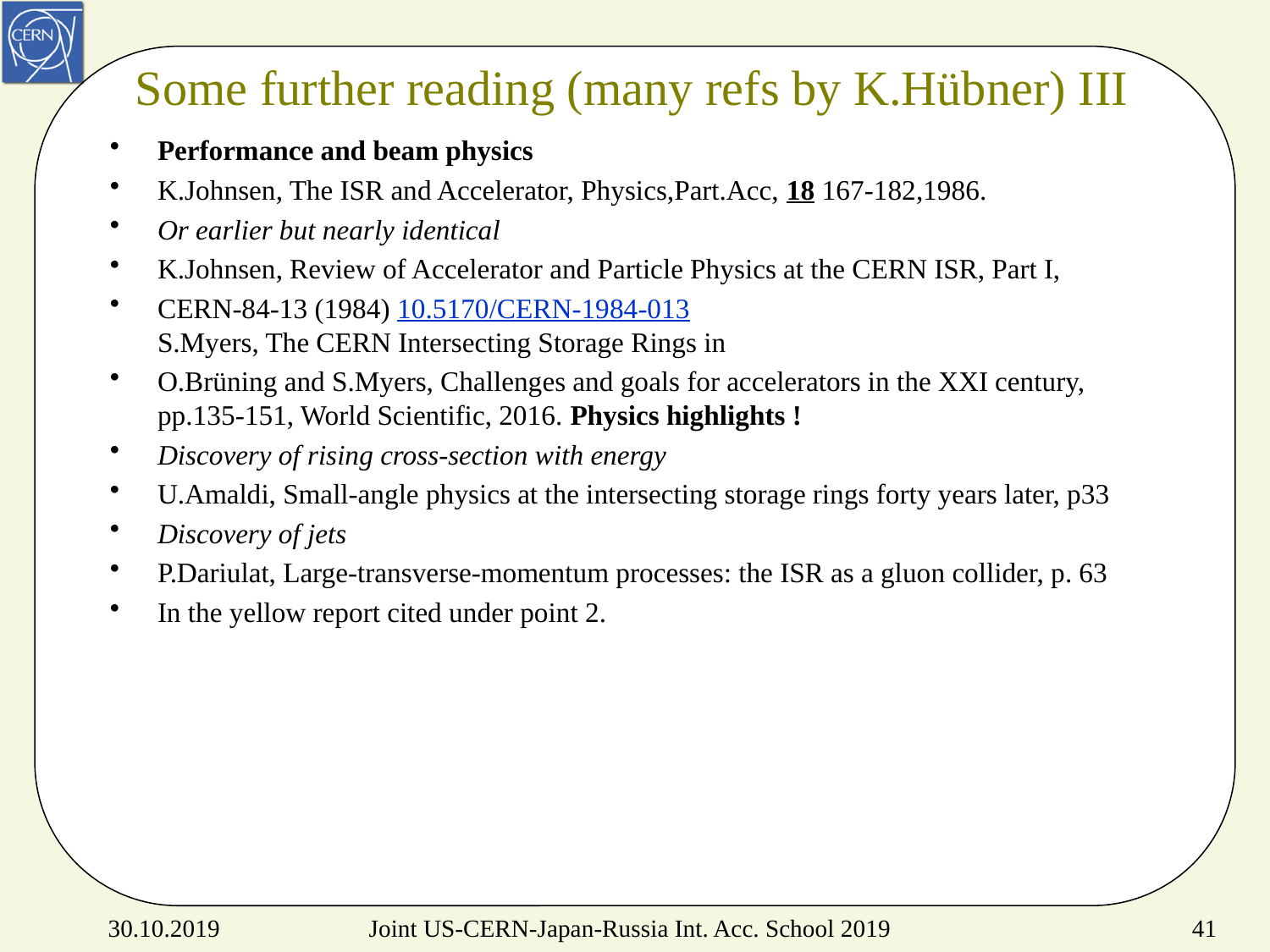

# Some further reading (many refs by K.Hübner) III
Performance and beam physics
K.Johnsen, The ISR and Accelerator, Physics,Part.Acc, 18 167-182,1986.
Or earlier but nearly identical
K.Johnsen, Review of Accelerator and Particle Physics at the CERN ISR, Part I,
CERN-84-13 (1984) 10.5170/CERN-1984-013
S.Myers, The CERN Intersecting Storage Rings in
O.Brüning and S.Myers, Challenges and goals for accelerators in the XXI century, pp.135-151, World Scientific, 2016. Physics highlights !
Discovery of rising cross-section with energy
U.Amaldi, Small-angle physics at the intersecting storage rings forty years later, p33
Discovery of jets
P.Dariulat, Large-transverse-momentum processes: the ISR as a gluon collider, p. 63
In the yellow report cited under point 2.

Joint US-CERN-Japan-Russia Int. Acc. School 2019
30.10.2019
41